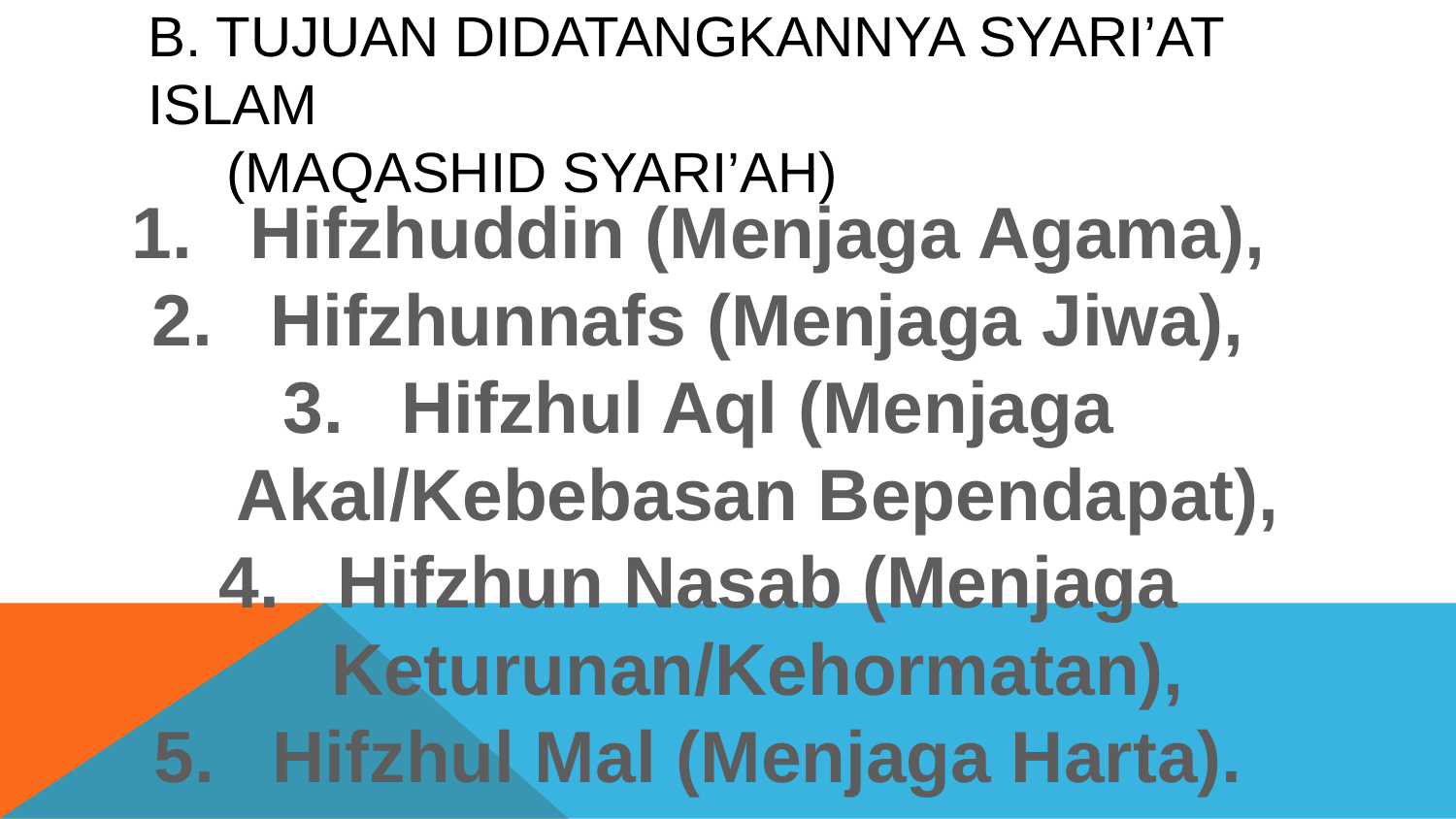

# B. Tujuan Didatangkannya SYARI’AT ISLAM (Maqashid syari’ah)
Hifzhuddin (Menjaga Agama),
Hifzhunnafs (Menjaga Jiwa),
Hifzhul Aql (Menjaga Akal/Kebebasan Bependapat),
Hifzhun Nasab (Menjaga Keturunan/Kehormatan),
Hifzhul Mal (Menjaga Harta).